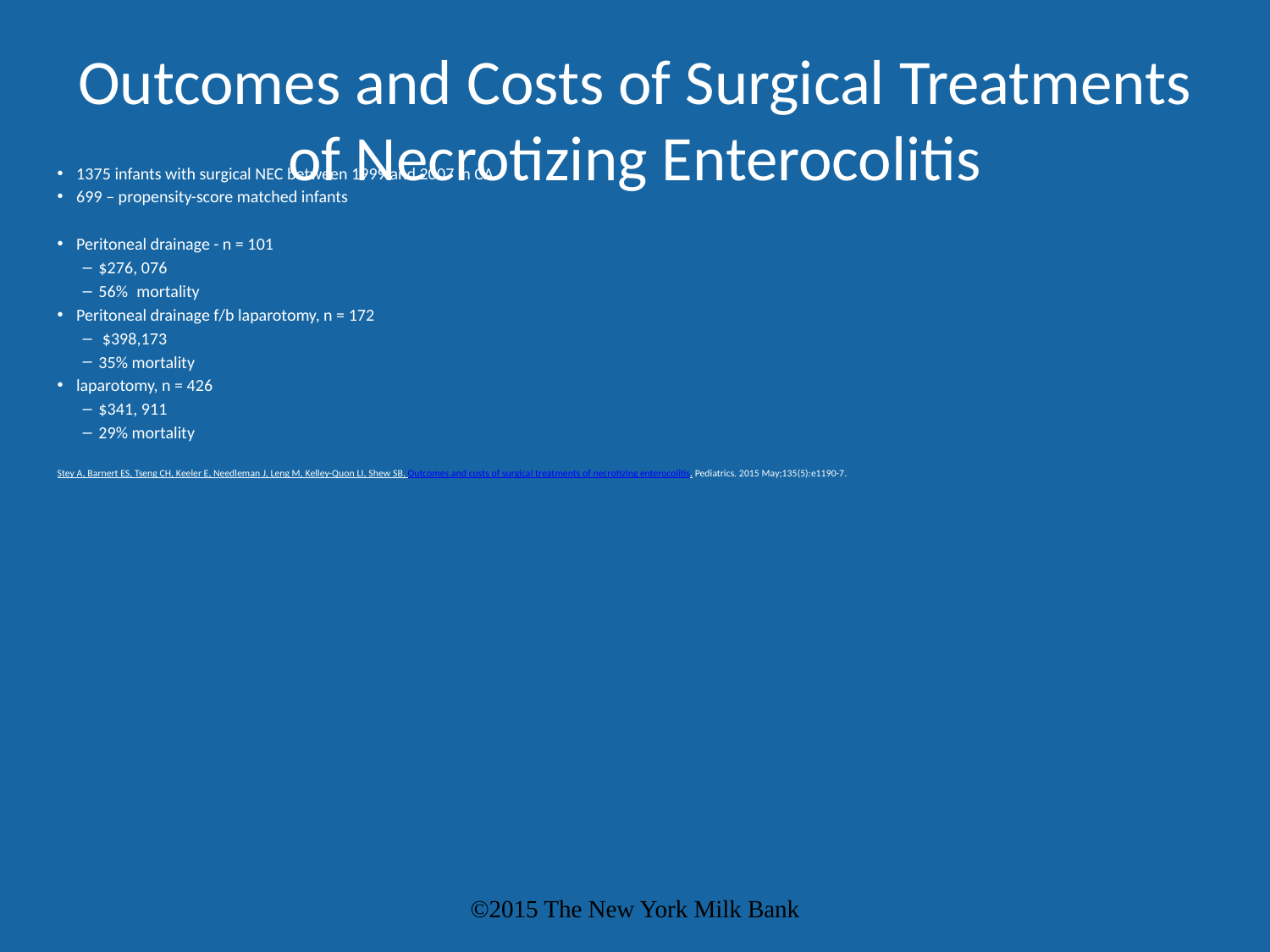

# Outcomes and Costs of Surgical Treatments of Necrotizing Enterocolitis

1375 infants with surgical NEC between 1999 and 2007 in CA
699 – propensity-score matched infants

Peritoneal drainage - n = 101
$276, 076
56%	mortality
Peritoneal drainage f/b laparotomy, n = 172
 $398,173
35% mortality
laparotomy, n = 426
$341, 911
29% mortality

Stey A, Barnert ES, Tseng CH, Keeler E, Needleman J, Leng M, Kelley-Quon LI, Shew SB. Outcomes and costs of surgical treatments of necrotizing enterocolitis. Pediatrics. 2015 May;135(5):e1190-7.

©2015 The New York Milk Bank